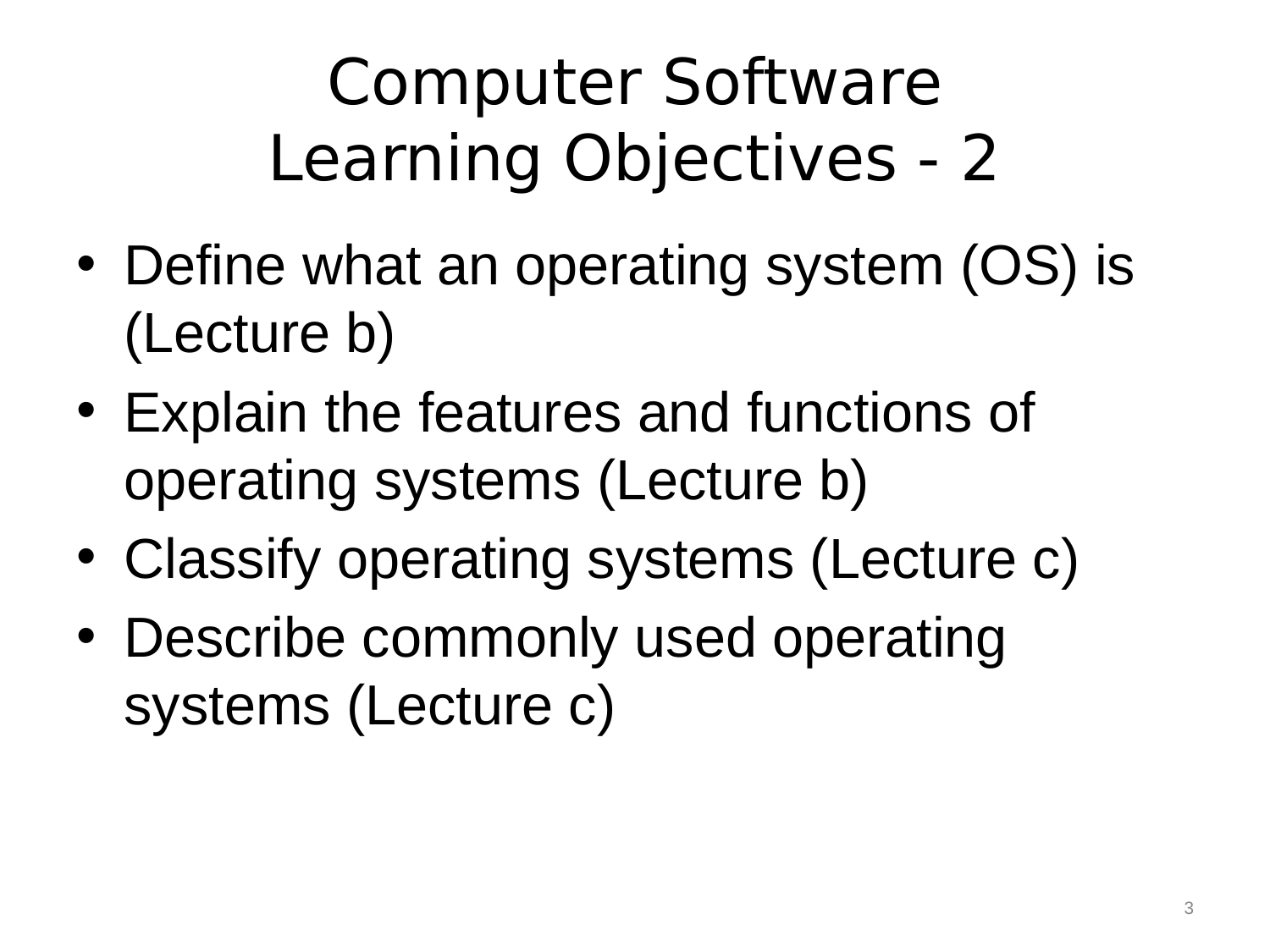

# Computer Software Learning Objectives - 2
Define what an operating system (OS) is (Lecture b)
Explain the features and functions of operating systems (Lecture b)
Classify operating systems (Lecture c)
Describe commonly used operating systems (Lecture c)
3